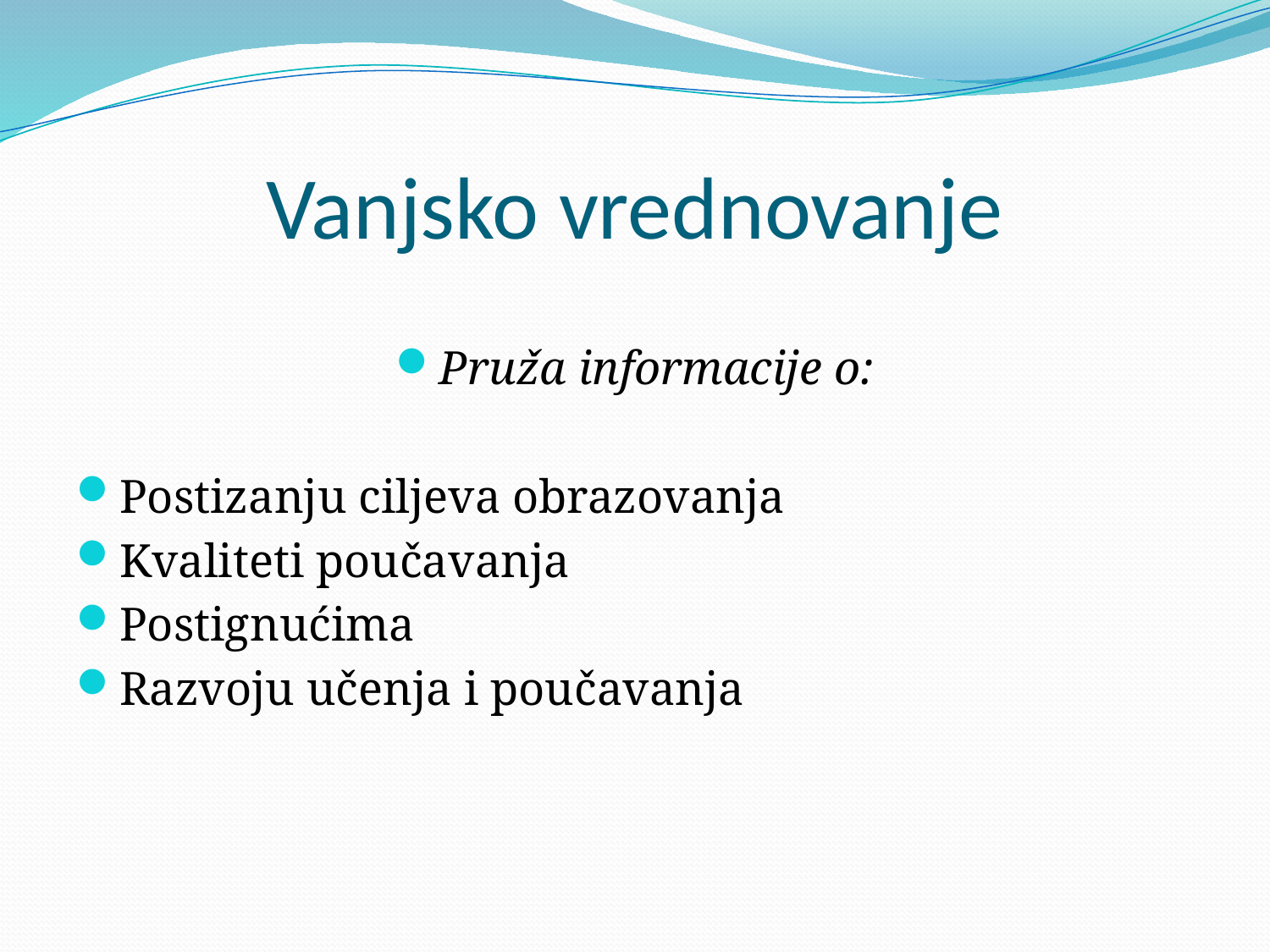

# Vanjsko vrednovanje

Pruža informacije o:

Postizanju ciljeva obrazovanja
Kvaliteti poučavanja
Postignućima
Razvoju učenja i poučavanja